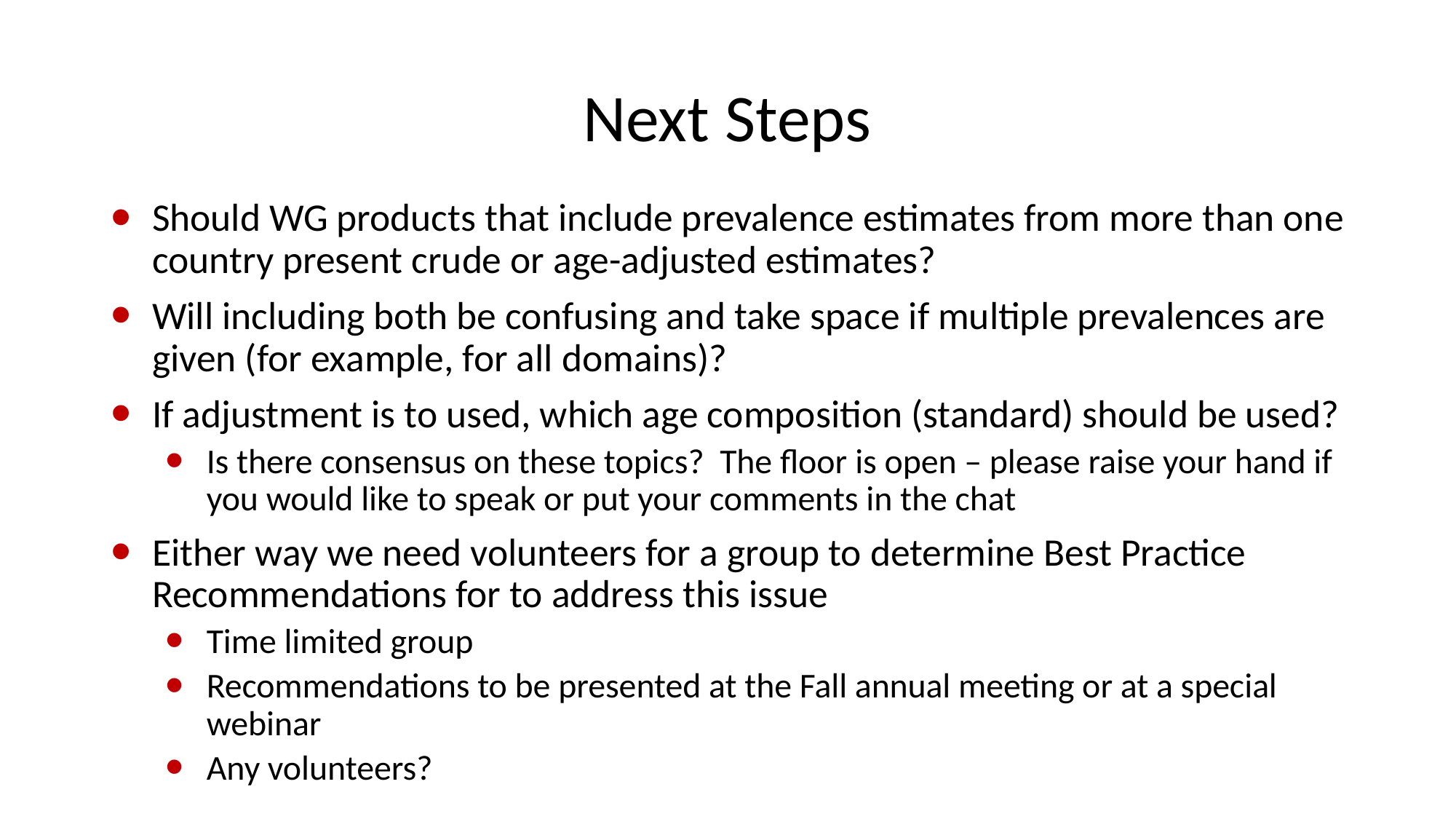

# Next Steps
Should WG products that include prevalence estimates from more than one country present crude or age-adjusted estimates?
Will including both be confusing and take space if multiple prevalences are given (for example, for all domains)?
If adjustment is to used, which age composition (standard) should be used?
Is there consensus on these topics?  The floor is open – please raise your hand if you would like to speak or put your comments in the chat
Either way we need volunteers for a group to determine Best Practice Recommendations for to address this issue
Time limited group
Recommendations to be presented at the Fall annual meeting or at a special webinar
Any volunteers?